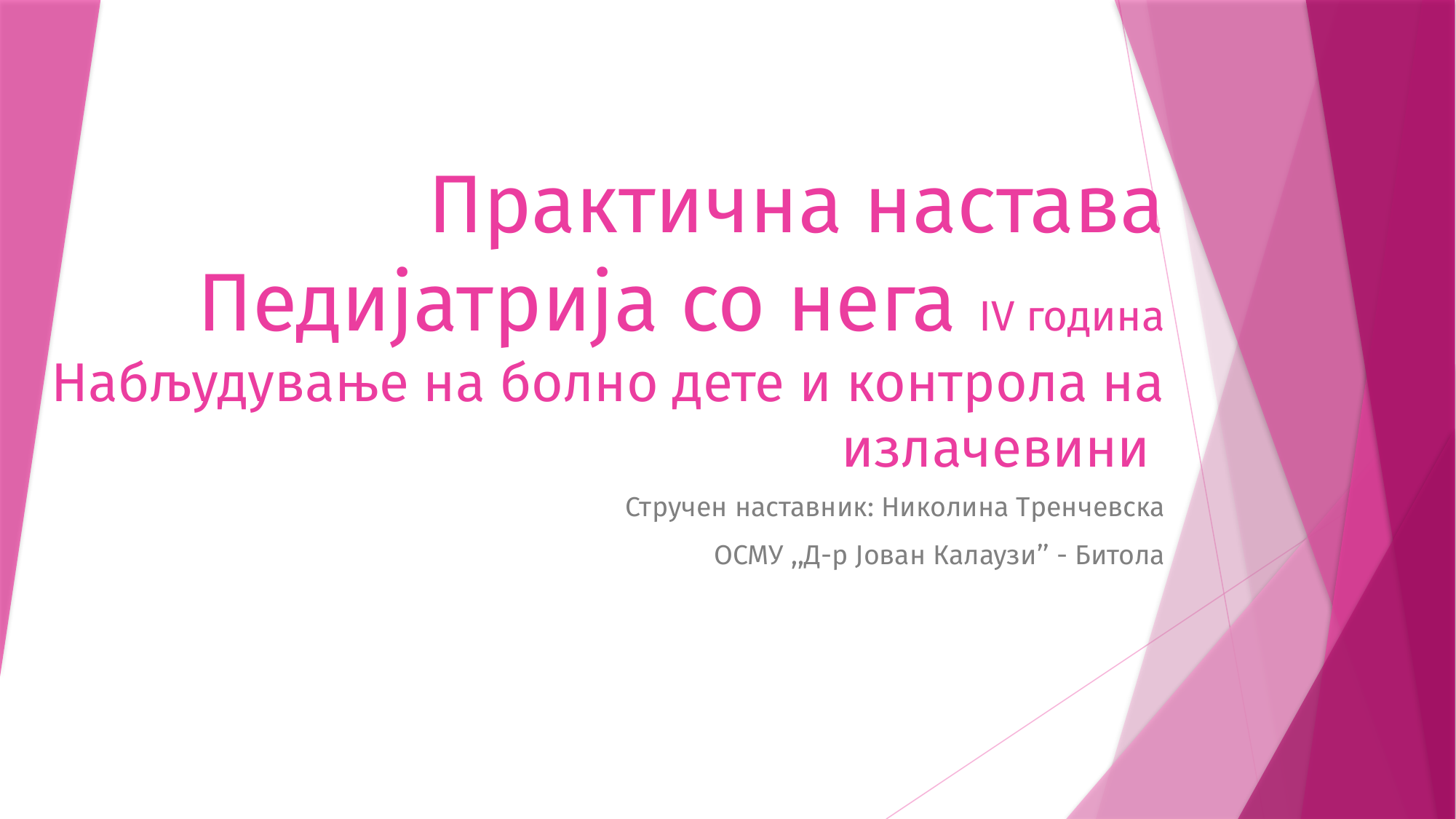

# Практична настава Педијатрија со нега IV година Набљудување на болно дете и контрола на излачевини
Стручен наставник: Николина Тренчевска
ОСМУ ,,Д-р Јован Калаузи’’ - Битола